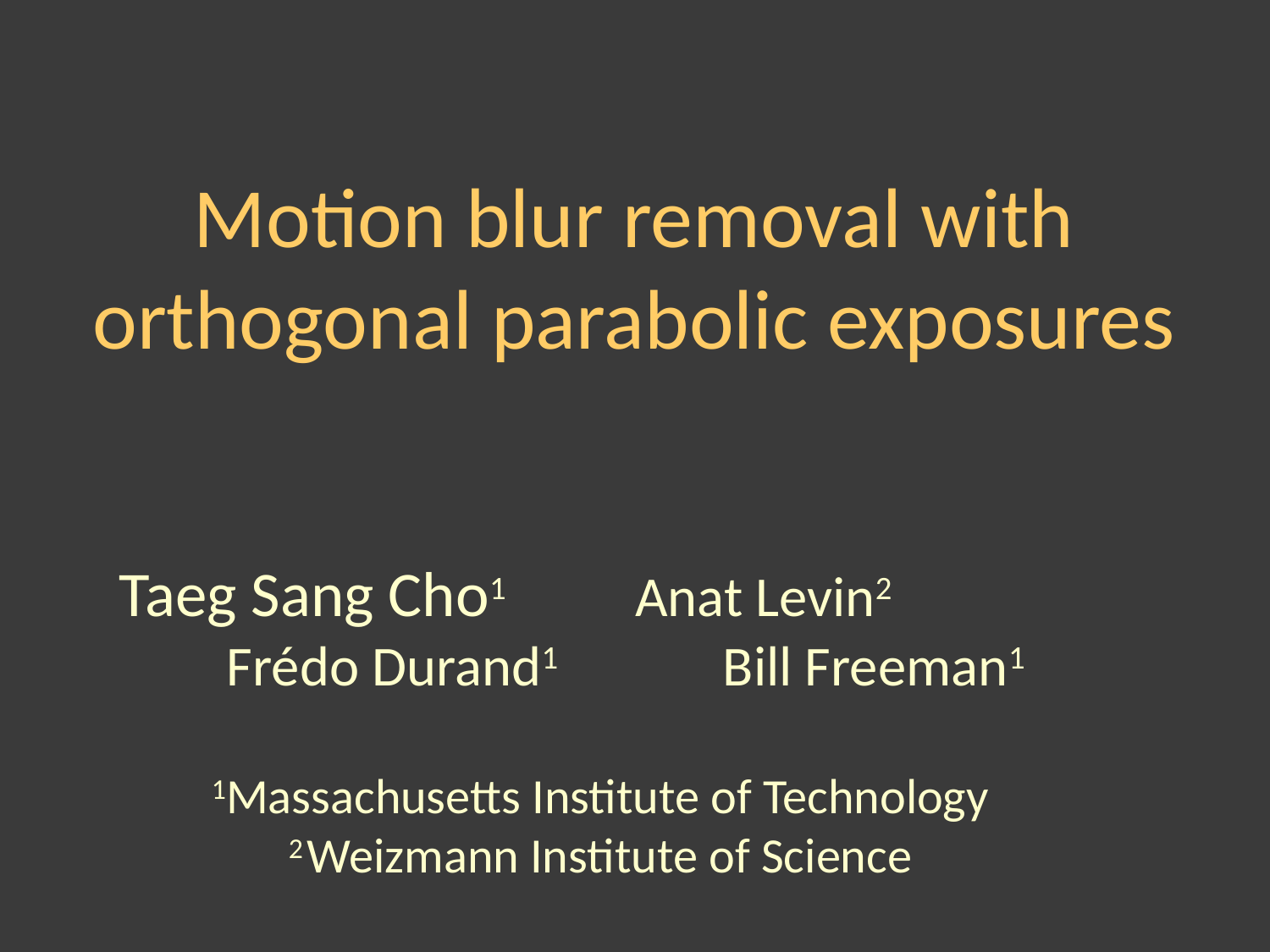

Motion blur removal with orthogonal parabolic exposures
 Taeg Sang Cho1                Anat Levin2
    Frédo Durand1             Bill Freeman1

1Massachusetts Institute of Technology
2 Weizmann Institute of Science